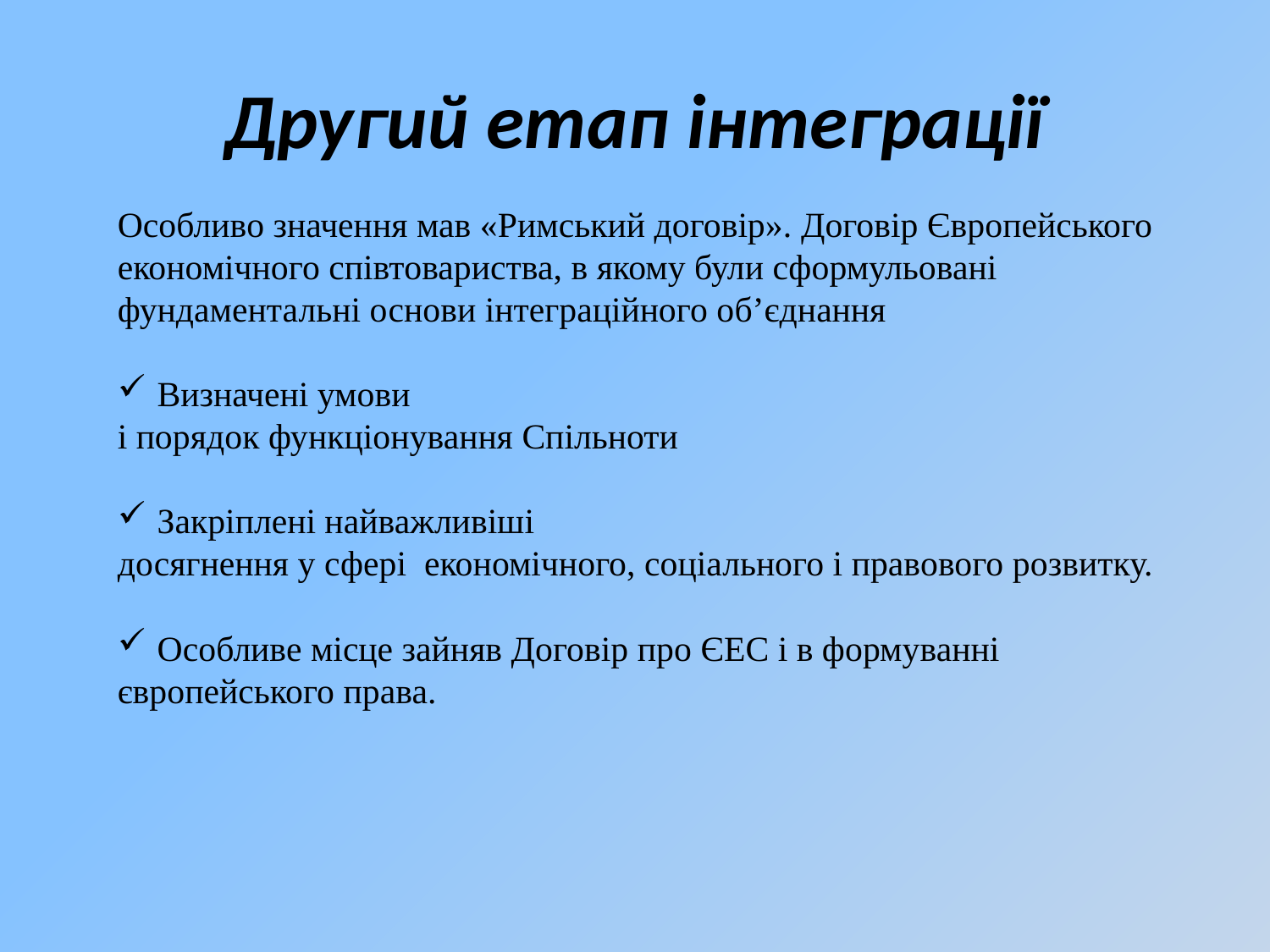

# Другий етап інтеграції
Особливо значення мав «Римський договір». Договір Європейського
економічного співтовариства, в якому були сформульовані фундаментальні основи інтеграційного об’єднання

Визначені умови
і порядок функціонування Спільноти

Закріплені найважливіші
досягнення у сфері  економічного, соціального і правового розвитку.

Особливе місце зайняв Договір про ЄЕС і в формуванні
європейського права.